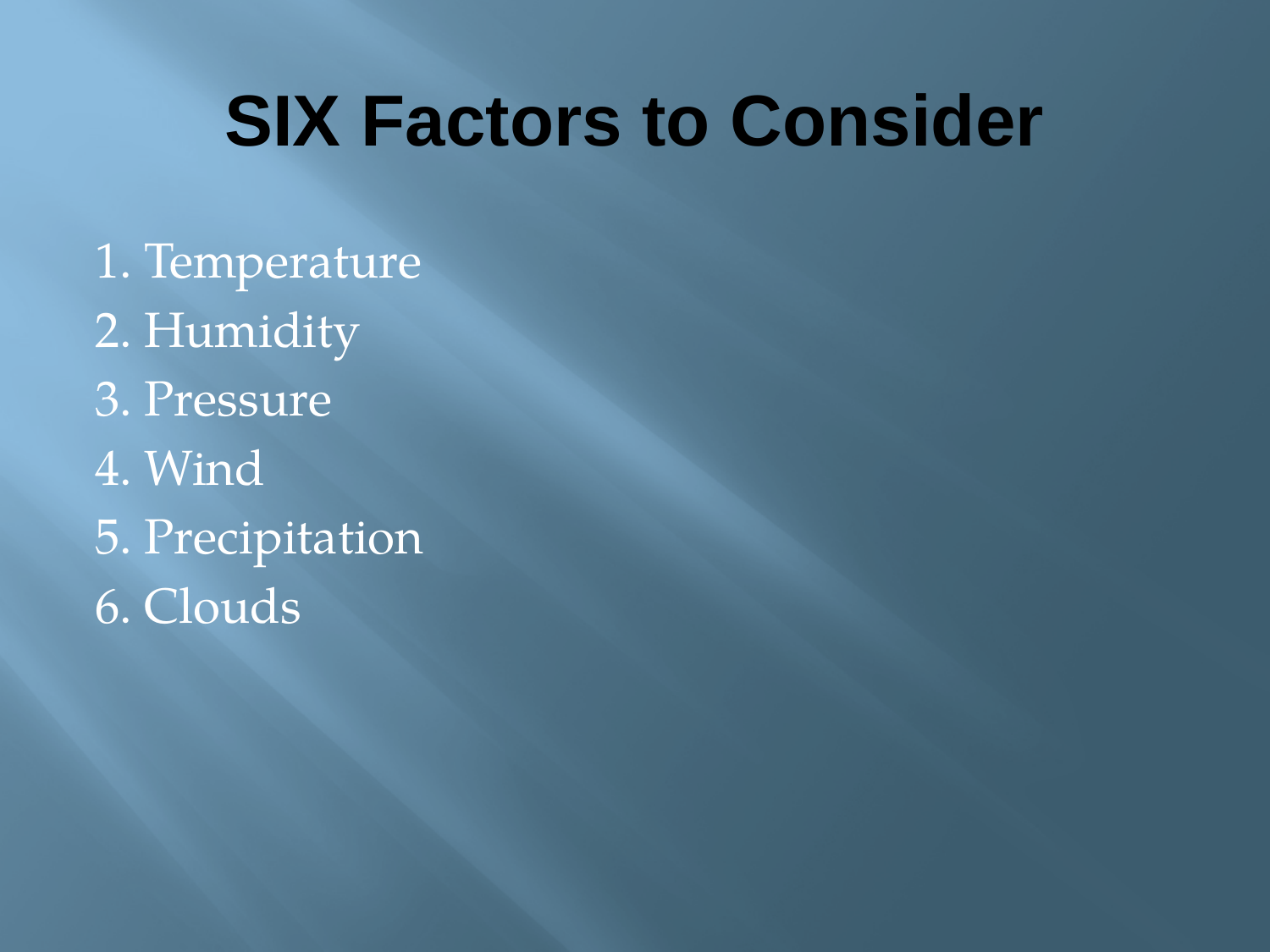

# SIX Factors to Consider
1. Temperature
2. Humidity
3. Pressure
4. Wind
5. Precipitation
6. Clouds